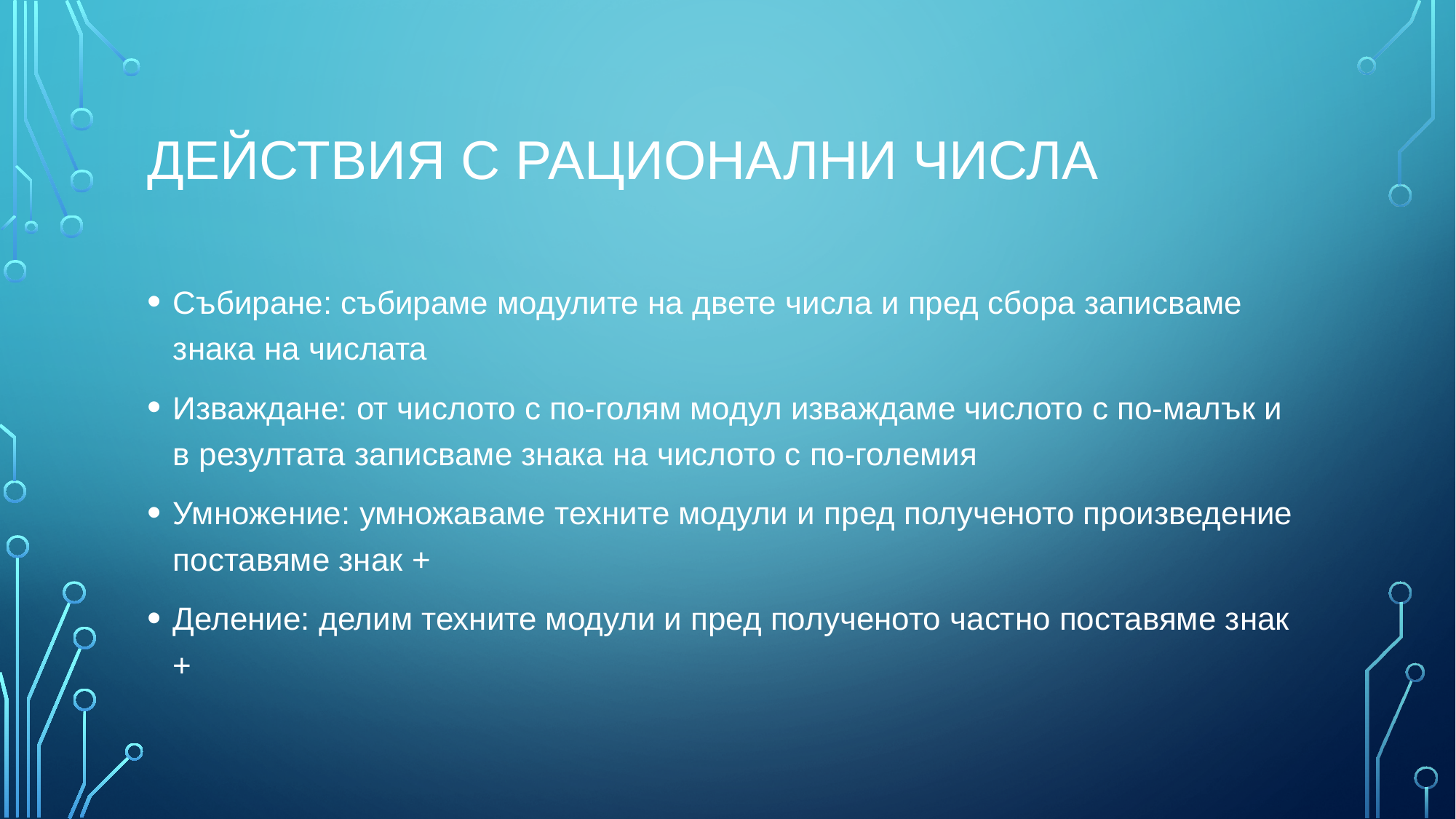

# Действия с рационални числа
Събиране: събираме модулите на двете числа и пред сбора записваме знака на числата
Изваждане: от числото с по-голям модул изваждаме числото с по-малък и в резултата записваме знака на числото с по-големия
Умножение: умножаваме техните модули и пред полученото произведение поставяме знак +
Деление: делим техните модули и пред полученото частно поставяме знак +